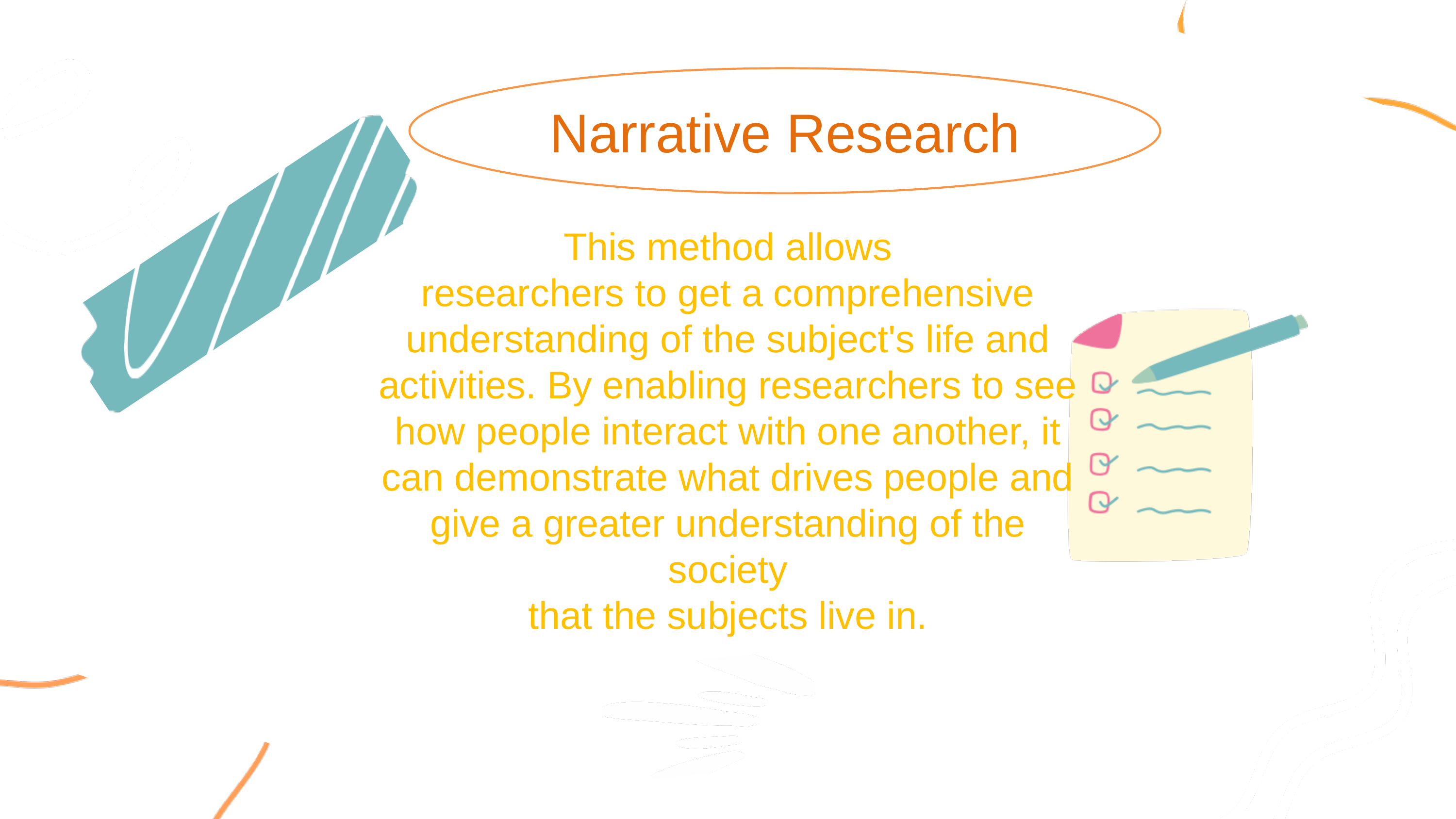

Narrative Research

This method allows
researchers to get a comprehensive understanding of the subject's life and
activities. By enabling researchers to see how people interact with one another, it
can demonstrate what drives people and give a greater understanding of the society
that the subjects live in.